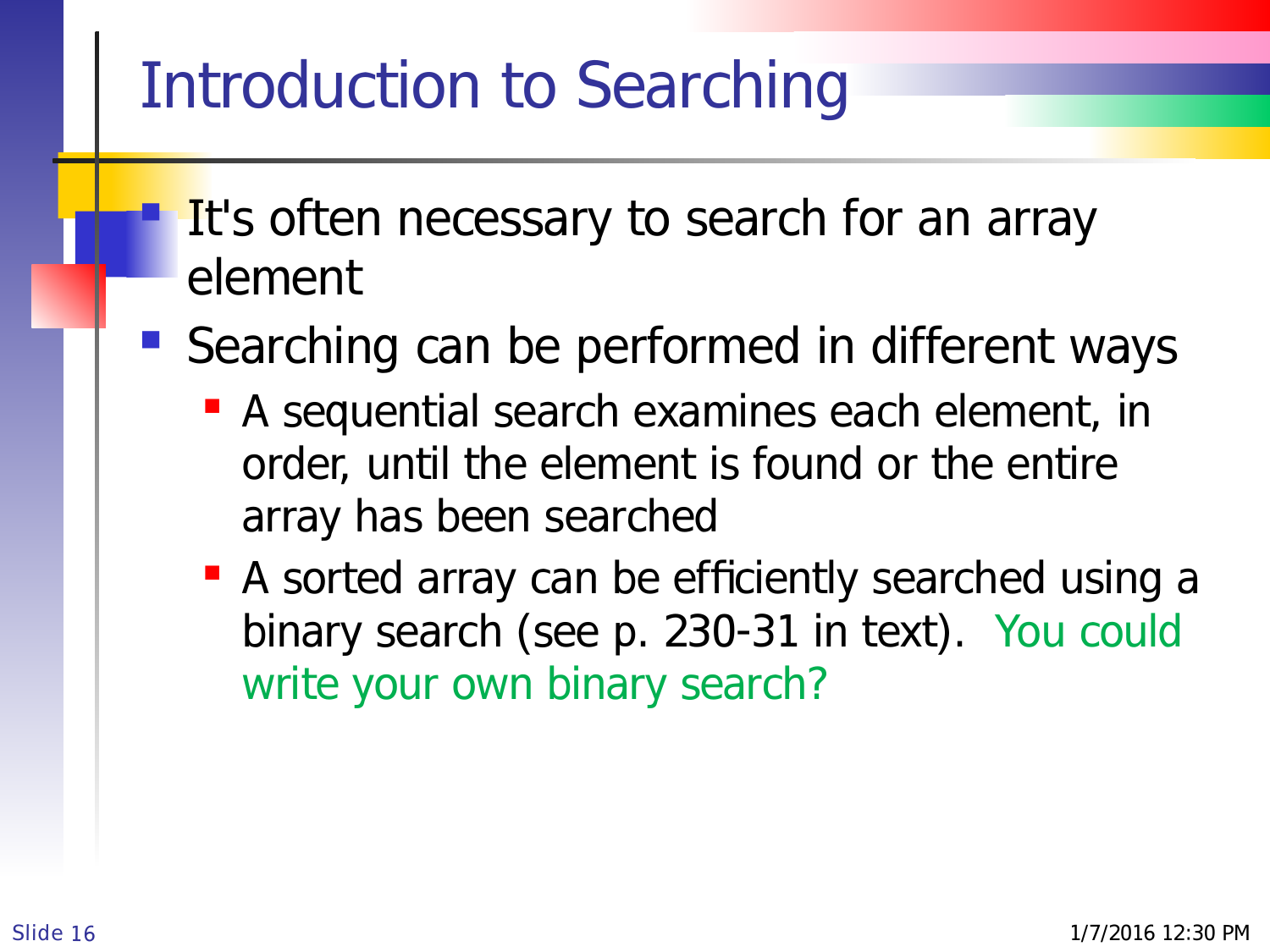

# Introduction to Searching
It's often necessary to search for an array element
Searching can be performed in different ways
A sequential search examines each element, in order, until the element is found or the entire array has been searched
A sorted array can be efficiently searched using a binary search (see p. 230-31 in text).  You could write your own binary search?
1/7/2016 12:30 PM